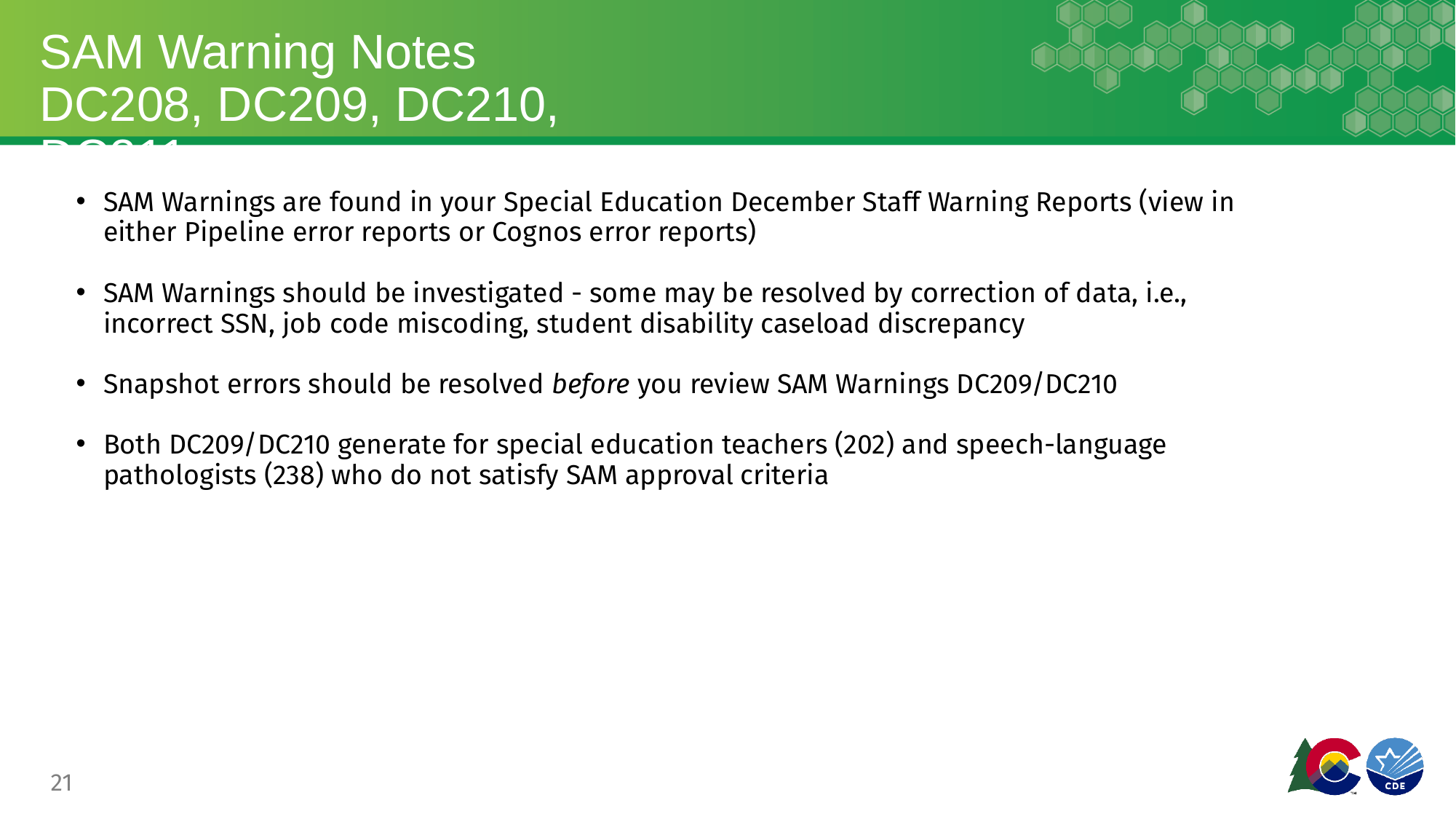

# SAM Warning Notes DC208, DC209, DC210, DC211
SAM Warnings are found in your Special Education December Staff Warning Reports (view in either Pipeline error reports or Cognos error reports)

SAM Warnings should be investigated - some may be resolved by correction of data, i.e., incorrect SSN, job code miscoding, student disability caseload discrepancy

Snapshot errors should be resolved before you review SAM Warnings DC209/DC210

Both DC209/DC210 generate for special education teachers (202) and speech-language pathologists (238) who do not satisfy SAM approval criteria

21